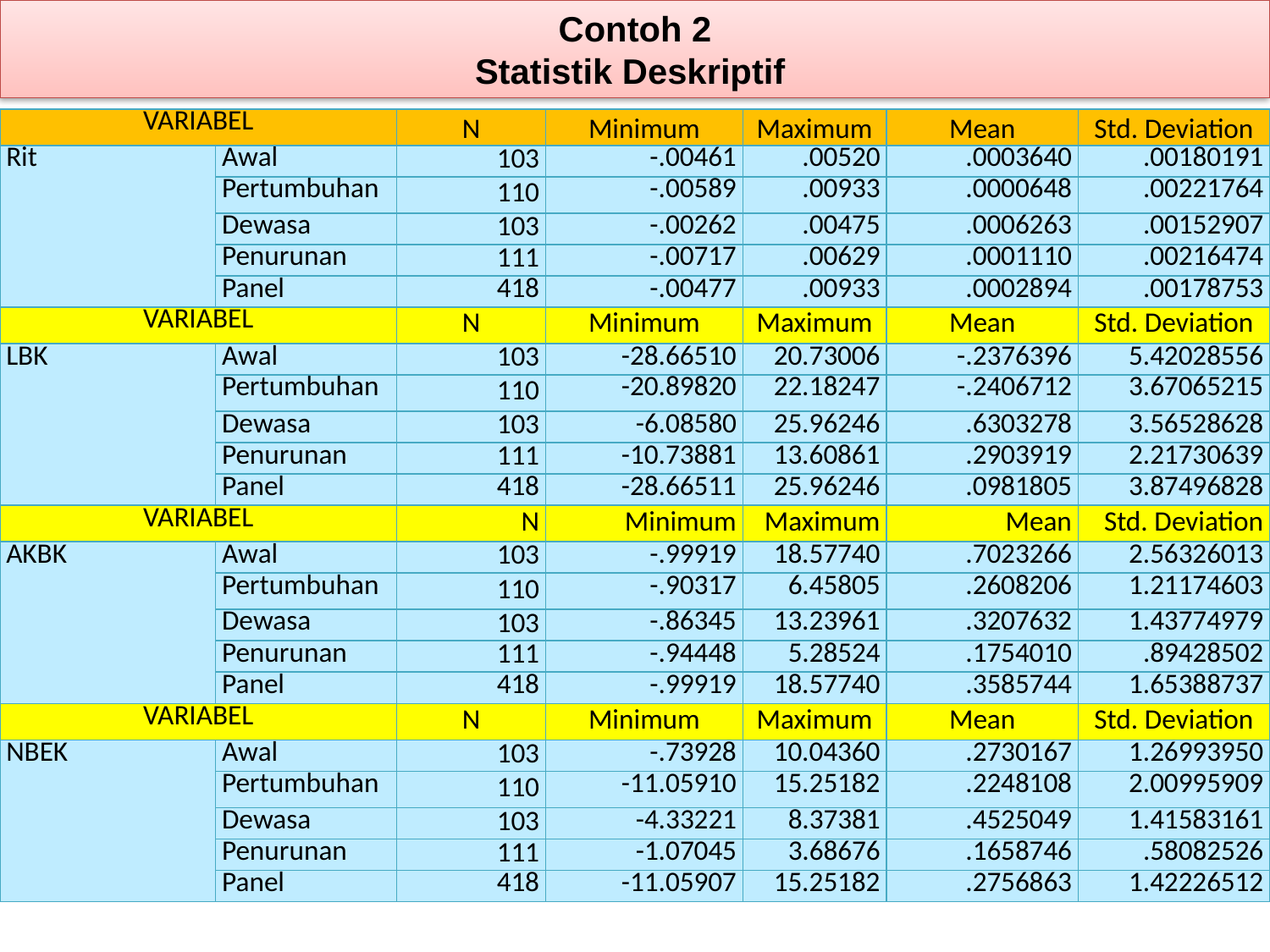

Contoh 2
Statistik Deskriptif
| VARIABEL |  | N | Minimum | Maximum | Mean | Std. Deviation |
| --- | --- | --- | --- | --- | --- | --- |
| Rit | Awal | 103 | -.00461 | .00520 | .0003640 | .00180191 |
|  | Pertumbuhan | 110 | -.00589 | .00933 | .0000648 | .00221764 |
|  | Dewasa | 103 | -.00262 | .00475 | .0006263 | .00152907 |
|  | Penurunan | 111 | -.00717 | .00629 | .0001110 | .00216474 |
|  | Panel | 418 | -.00477 | .00933 | .0002894 | .00178753 |
| VARIABEL |  | N | Minimum | Maximum | Mean | Std. Deviation |
| LBK | Awal | 103 | -28.66510 | 20.73006 | -.2376396 | 5.42028556 |
|  | Pertumbuhan | 110 | -20.89820 | 22.18247 | -.2406712 | 3.67065215 |
|  | Dewasa | 103 | -6.08580 | 25.96246 | .6303278 | 3.56528628 |
|  | Penurunan | 111 | -10.73881 | 13.60861 | .2903919 | 2.21730639 |
|  | Panel | 418 | -28.66511 | 25.96246 | .0981805 | 3.87496828 |
| VARIABEL |  | N | Minimum | Maximum | Mean | Std. Deviation |
| AKBK | Awal | 103 | -.99919 | 18.57740 | .7023266 | 2.56326013 |
|  | Pertumbuhan | 110 | -.90317 | 6.45805 | .2608206 | 1.21174603 |
|  | Dewasa | 103 | -.86345 | 13.23961 | .3207632 | 1.43774979 |
|  | Penurunan | 111 | -.94448 | 5.28524 | .1754010 | .89428502 |
|  | Panel | 418 | -.99919 | 18.57740 | .3585744 | 1.65388737 |
| VARIABEL |  | N | Minimum | Maximum | Mean | Std. Deviation |
| NBEK | Awal | 103 | -.73928 | 10.04360 | .2730167 | 1.26993950 |
|  | Pertumbuhan | 110 | -11.05910 | 15.25182 | .2248108 | 2.00995909 |
|  | Dewasa | 103 | -4.33221 | 8.37381 | .4525049 | 1.41583161 |
|  | Penurunan | 111 | -1.07045 | 3.68676 | .1658746 | .58082526 |
|  | Panel | 418 | -11.05907 | 15.25182 | .2756863 | 1.42226512 |